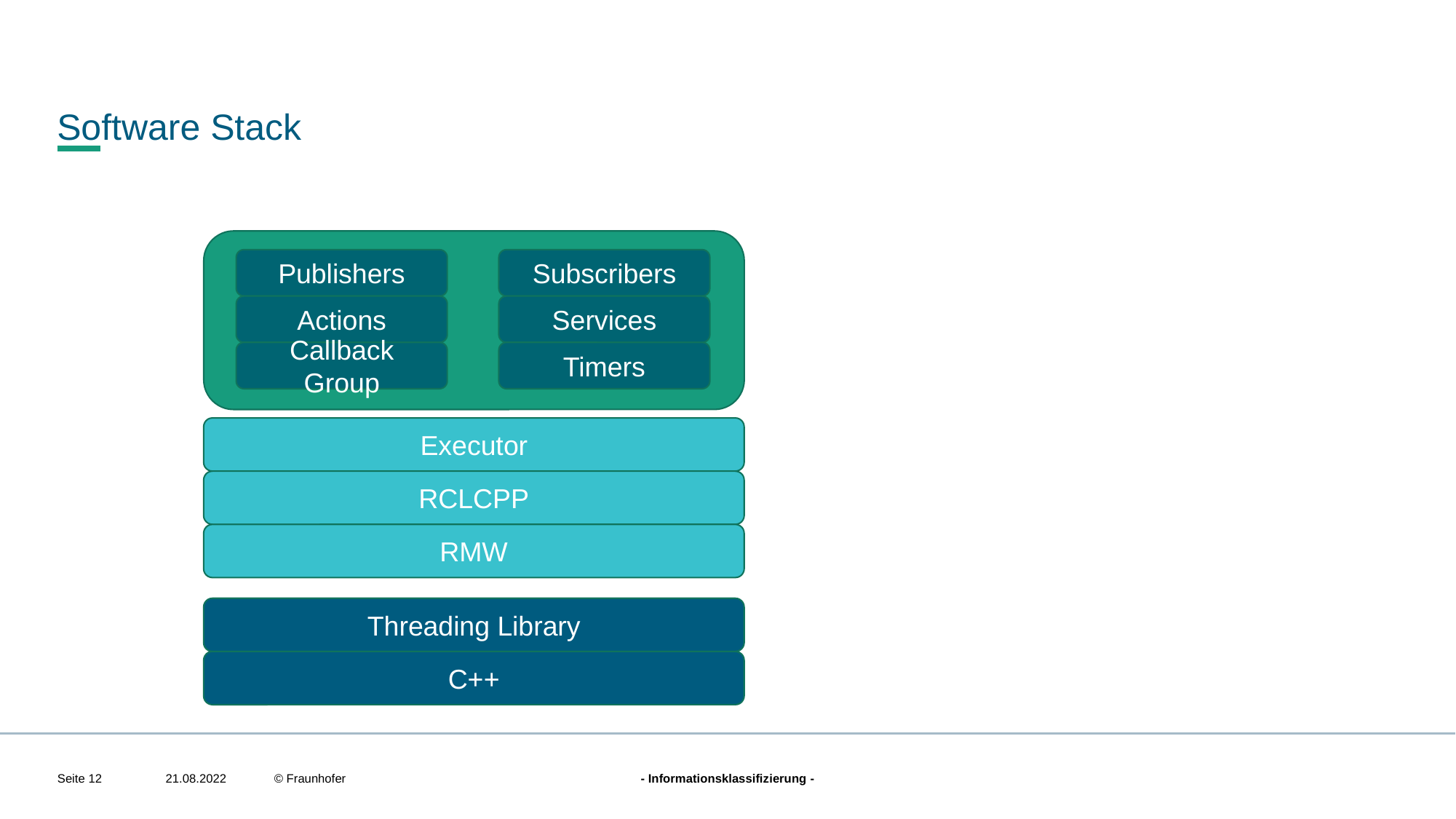

# Software Stack

Subscribers
Publishers
Services
Actions
Timers
Callback Group
Executor
RCLCPP
RMW
P4
Threading Library
C++
Seite 12
21.08.2022
© Fraunhofer